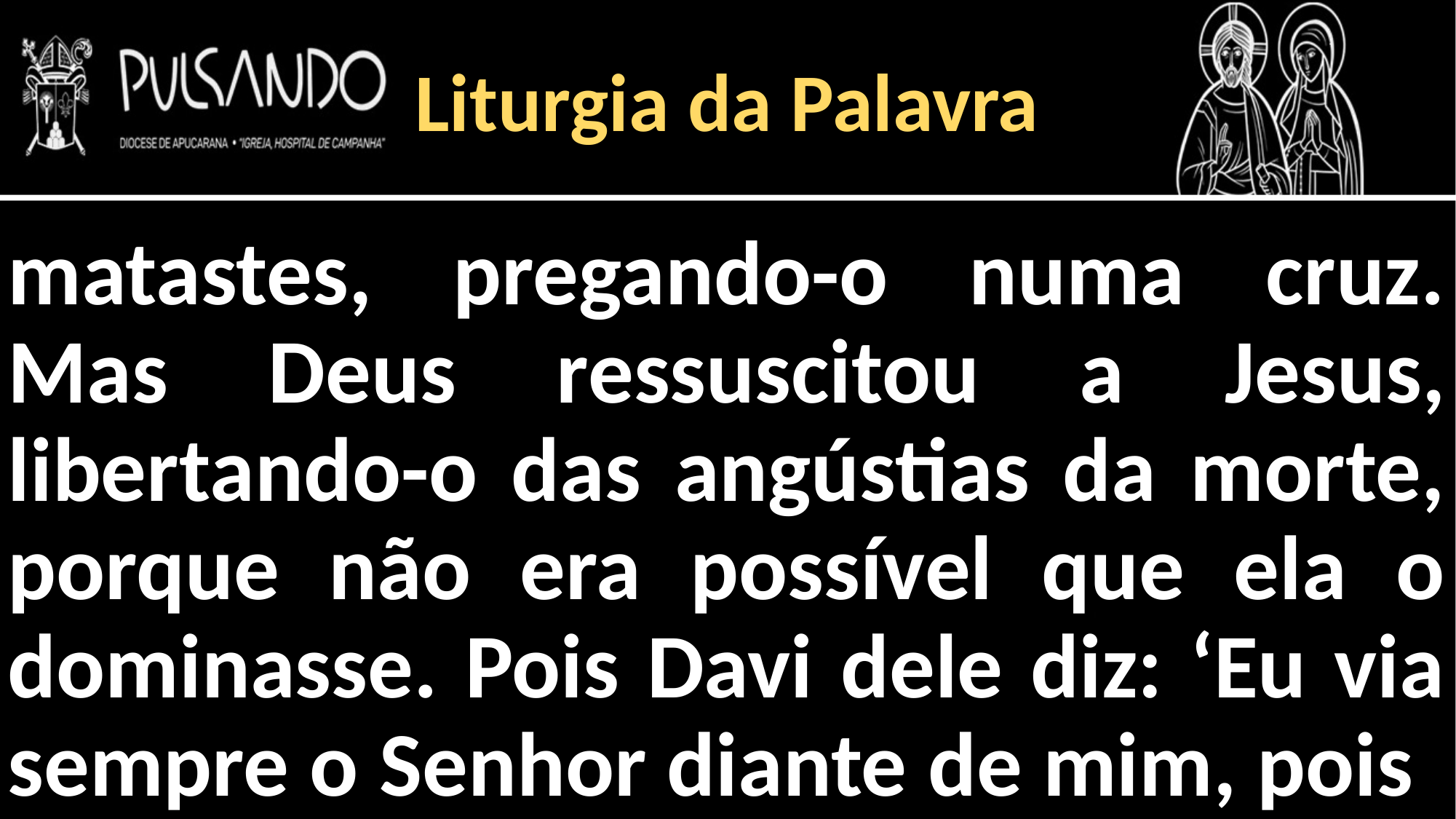

Liturgia da Palavra
matastes, pregando-o numa cruz. Mas Deus ressuscitou a Jesus, libertando-o das angústias da morte, porque não era possível que ela o dominasse. Pois Davi dele diz: ‘Eu via sempre o Senhor diante de mim, pois